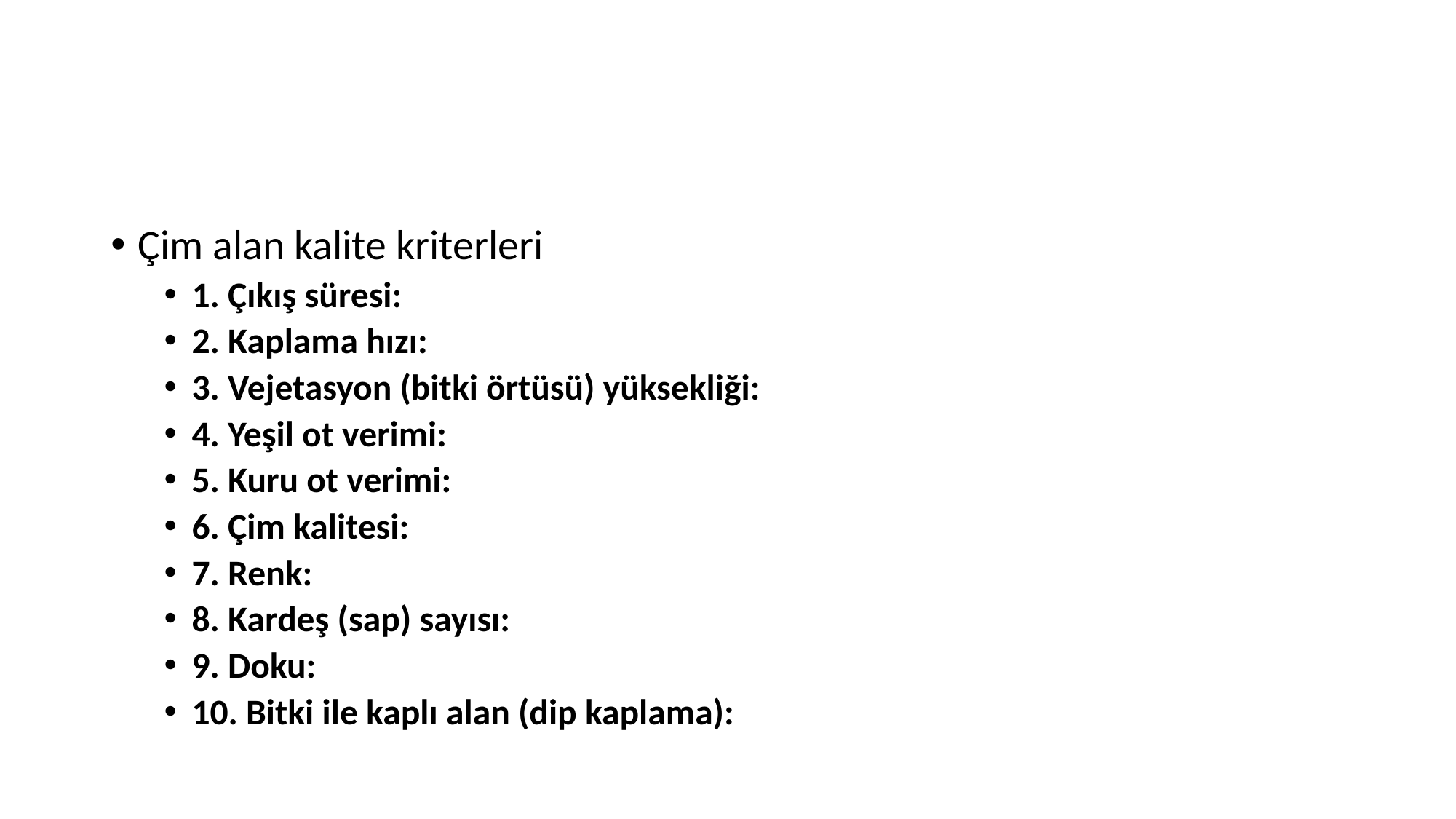

#
Çim alan kalite kriterleri
1. Çıkış süresi:
2. Kaplama hızı:
3. Vejetasyon (bitki örtüsü) yüksekliği:
4. Yeşil ot verimi:
5. Kuru ot verimi:
6. Çim kalitesi:
7. Renk:
8. Kardeş (sap) sayısı:
9. Doku:
10. Bitki ile kaplı alan (dip kaplama):